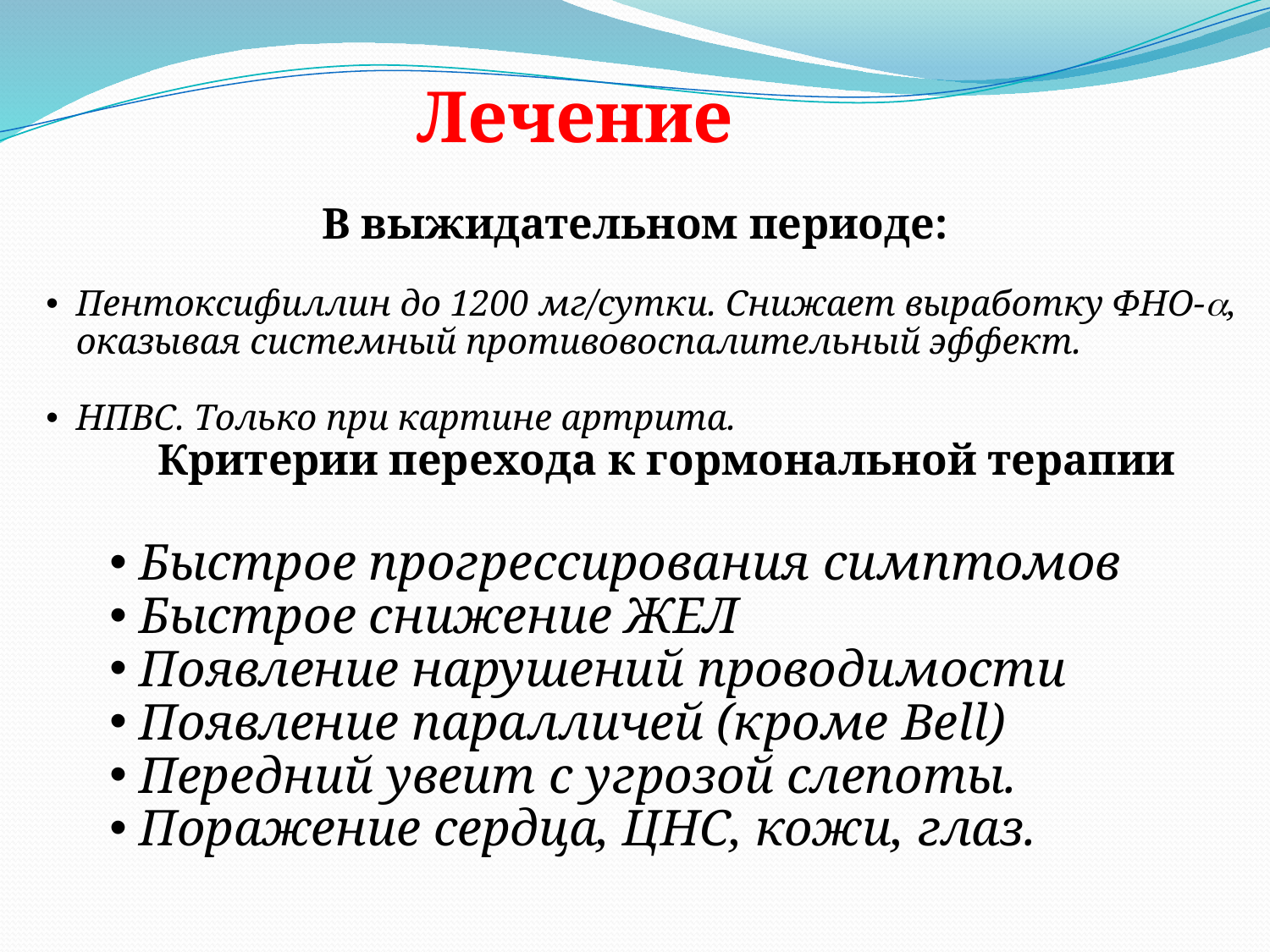

Лечение
В выжидательном периоде:

Пентоксифиллин до 1200 мг/сутки. Снижает выработку ФНО-α, оказывая системный противовоспалительный эффект.

НПВС. Только при картине артрита.
Критерии перехода к гормональной терапии

Быстрое прогрессирования симптомов
Быстрое снижение ЖЕЛ
Появление нарушений проводимости
Появление паралличей (кроме Bell)
Передний увеит с угрозой слепоты.
Поражение сердца, ЦНС, кожи, глаз.